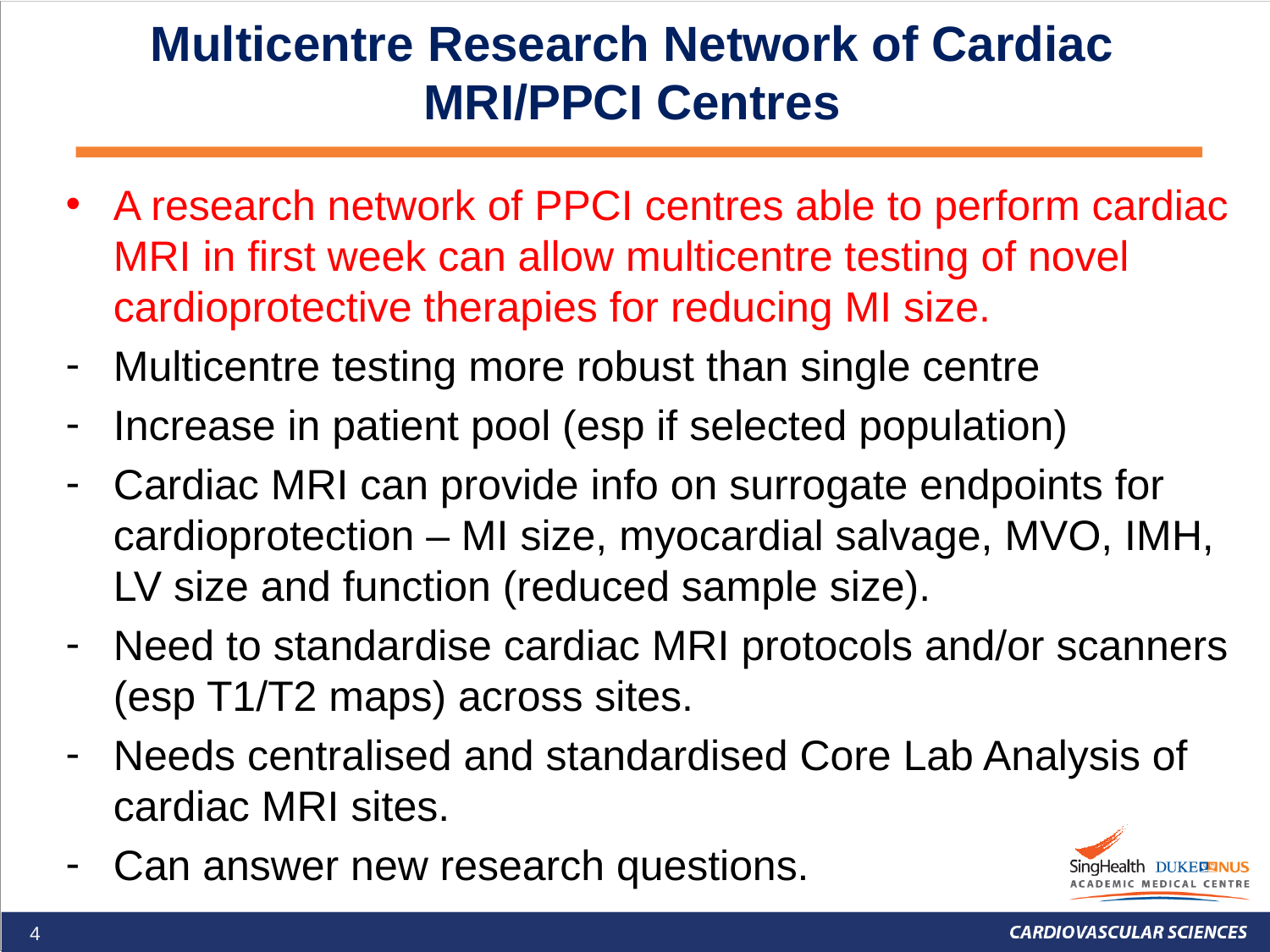

# Multicentre Research Network of Cardiac MRI/PPCI Centres
A research network of PPCI centres able to perform cardiac MRI in first week can allow multicentre testing of novel cardioprotective therapies for reducing MI size.
Multicentre testing more robust than single centre
Increase in patient pool (esp if selected population)
Cardiac MRI can provide info on surrogate endpoints for cardioprotection – MI size, myocardial salvage, MVO, IMH, LV size and function (reduced sample size).
Need to standardise cardiac MRI protocols and/or scanners (esp T1/T2 maps) across sites.
Needs centralised and standardised Core Lab Analysis of cardiac MRI sites.
Can answer new research questions.